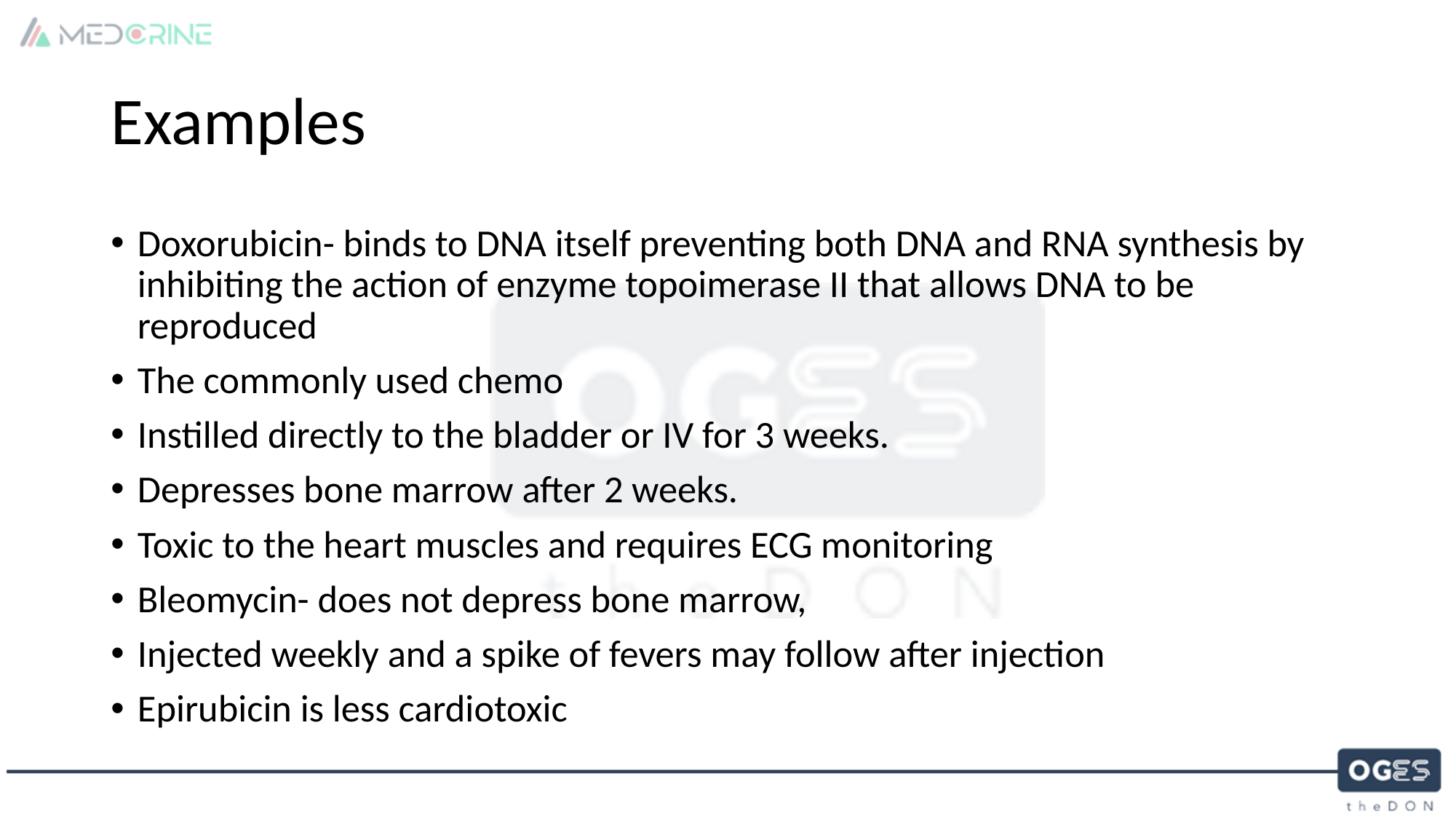

# Examples
Doxorubicin- binds to DNA itself preventing both DNA and RNA synthesis by inhibiting the action of enzyme topoimerase II that allows DNA to be reproduced
The commonly used chemo
Instilled directly to the bladder or IV for 3 weeks.
Depresses bone marrow after 2 weeks.
Toxic to the heart muscles and requires ECG monitoring
Bleomycin- does not depress bone marrow,
Injected weekly and a spike of fevers may follow after injection
Epirubicin is less cardiotoxic